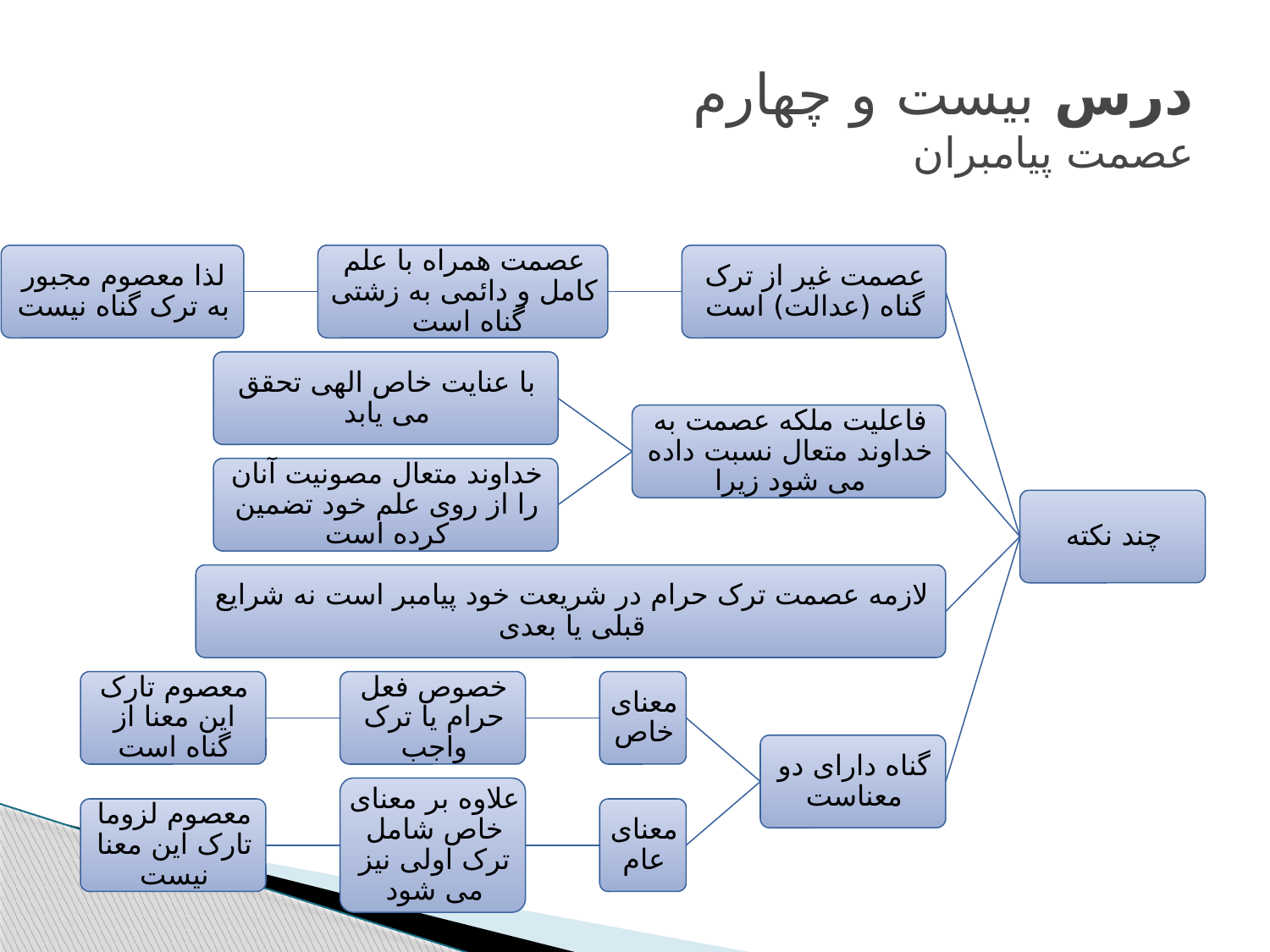

# درس بیست و چهارم عصمت پیامبران
چند نکته

عصمت غیر از ترک گناه (عدالت) است

عصمت همراه با علم کامل و دائمی به زشتی گناه است

لذا معصوم مجبور به ترک گناه نیست

فاعلیت ملکه عصمت به خداوند متعال نسبت داده می شود زیرا

با عنایت خاص الهی تحقق می یابد

خداوند متعال مصونیت آنان را از روی علم خود تضمین کرده است

لازمه عصمت ترک حرام در شریعت خود پیامبر است نه شرایع قبلی یا بعدی

گناه دارای دو معناست

معنای خاص

خصوص فعل حرام یا ترک واجب

معصوم تارک این معنا از گناه است

معنای عام

علاوه بر معنای خاص شامل ترک اولی نیز می شود

معصوم لزوما تارک این معنا نیست